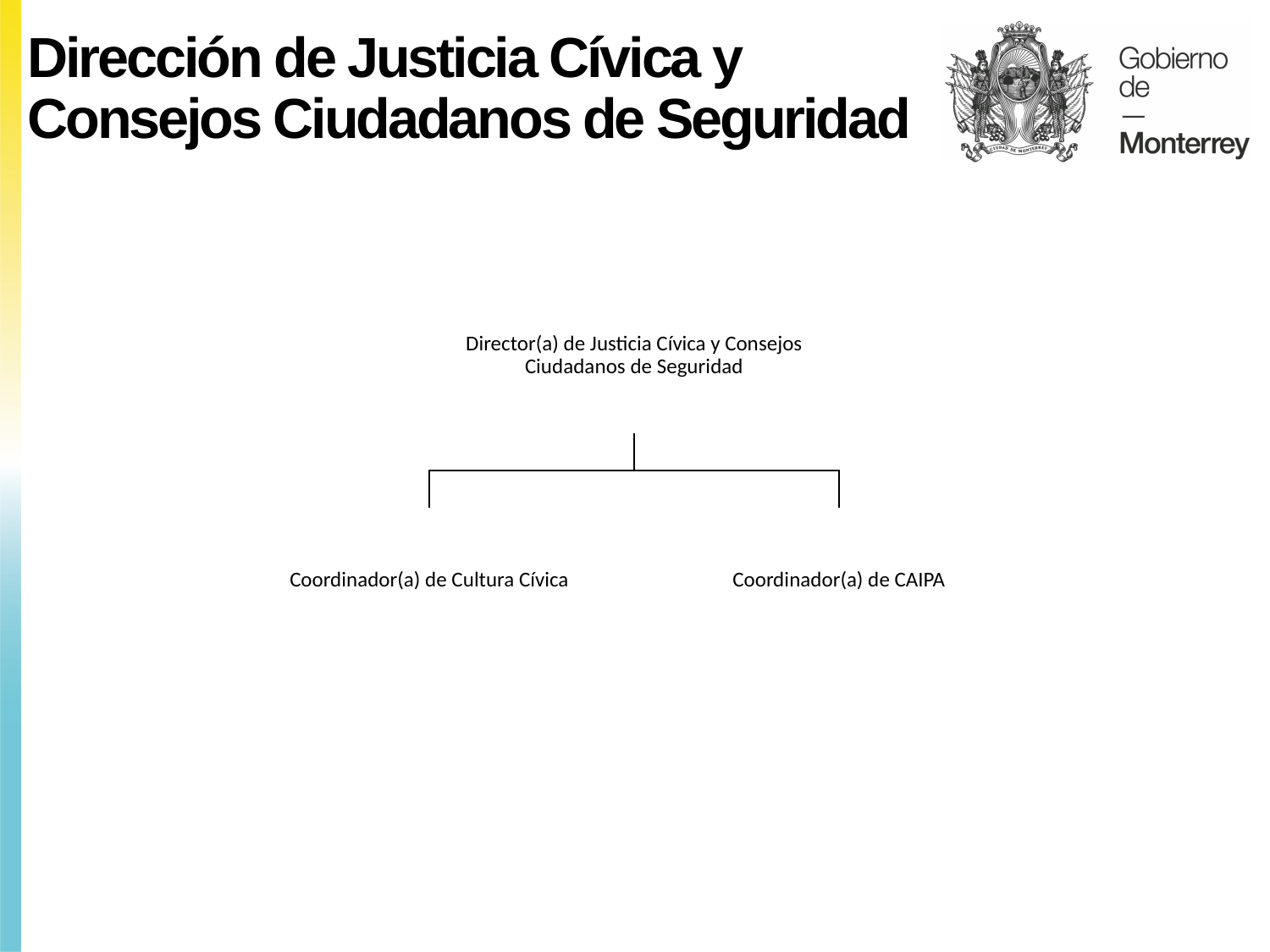

Dirección de Justicia Cívica y Consejos Ciudadanos de Seguridad
Director(a) de Justicia Cívica y Consejos Ciudadanos de Seguridad
Coordinador(a) de Cultura Cívica
Coordinador(a) de CAIPA